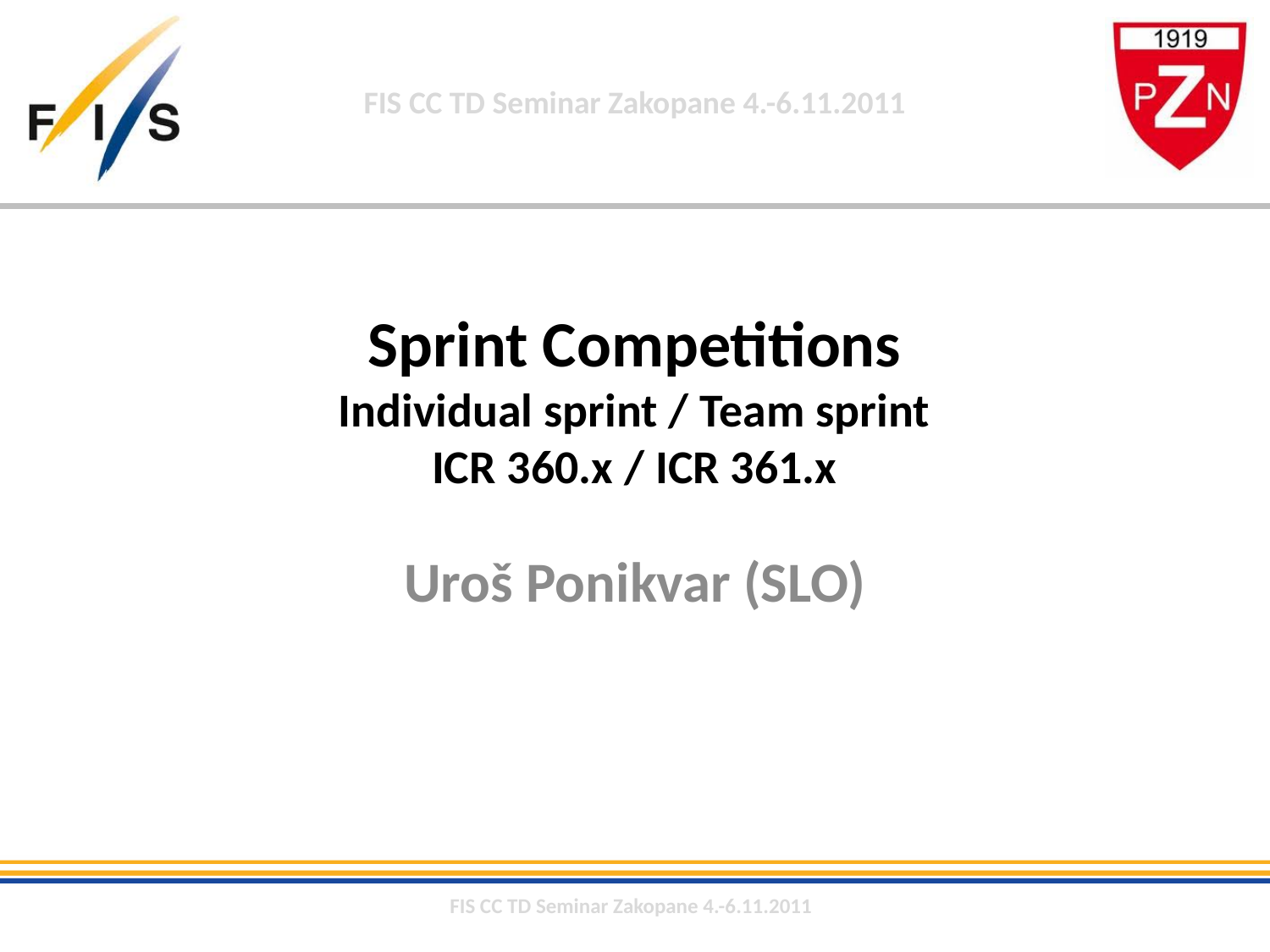

# Sprint Competitions Individual sprint / Team sprint ICR 360.x / ICR 361.x
Uroš Ponikvar (SLO)